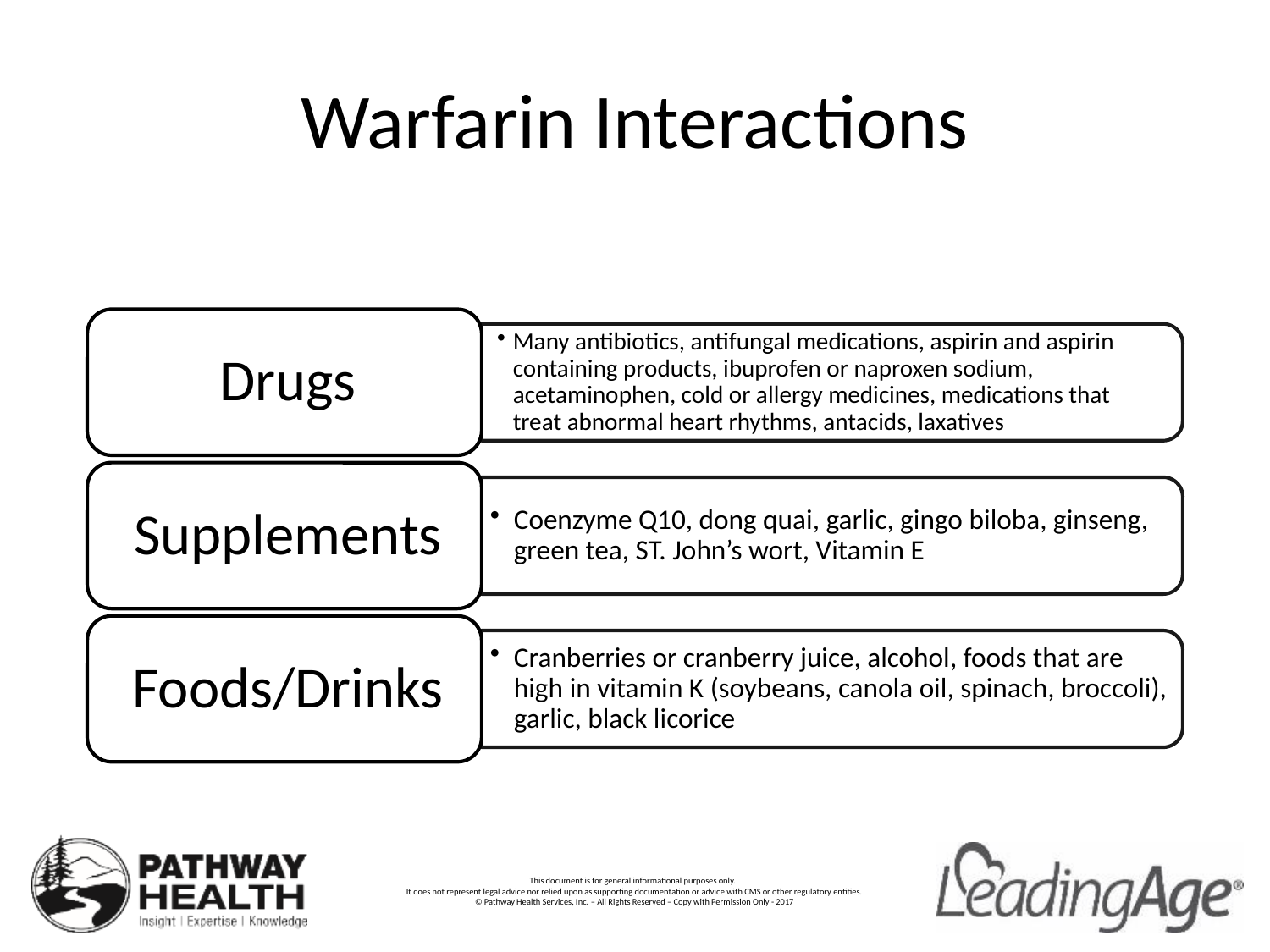

# Warfarin Interactions
Many antibiotics, antifungal medications, aspirin and aspirin containing products, ibuprofen or naproxen sodium, acetaminophen, cold or allergy medicines, medications that treat abnormal heart rhythms, antacids, laxatives
Drugs
Coenzyme Q10, dong quai, garlic, gingo biloba, ginseng, green tea, ST. John’s wort, Vitamin E
Supplements
Cranberries or cranberry juice, alcohol, foods that are high in vitamin K (soybeans, canola oil, spinach, broccoli), garlic, black licorice
Foods/Drinks